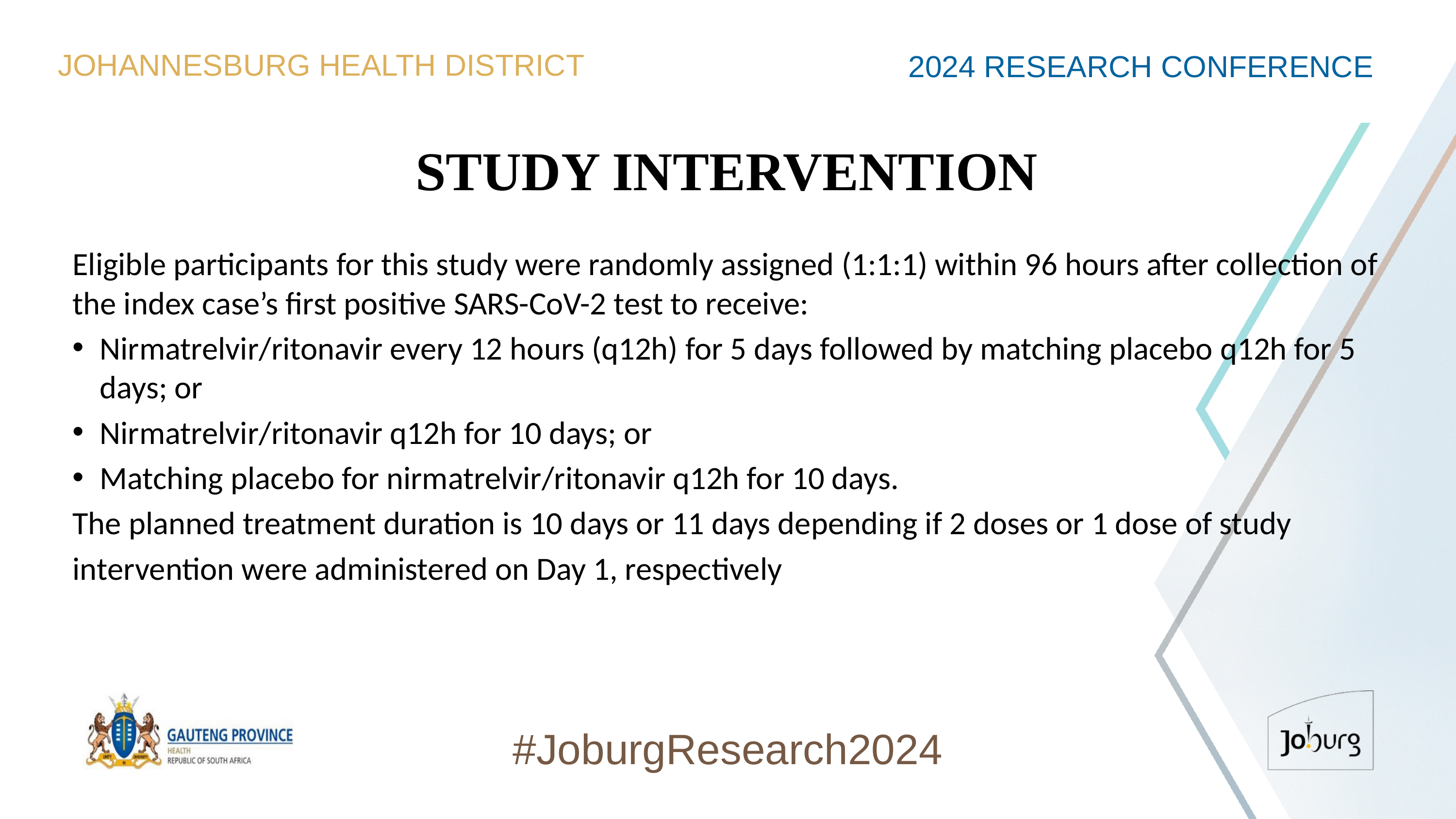

JOHANNESBURG HEALTH DISTRICT
2024 RESEARCH CONFERENCE
# STUDY INTERVENTION

Eligible participants for this study were randomly assigned (1:1:1) within 96 hours after collection of the index case’s first positive SARS-CoV-2 test to receive:
Nirmatrelvir/ritonavir every 12 hours (q12h) for 5 days followed by matching placebo q12h for 5 days; or
Nirmatrelvir/ritonavir q12h for 10 days; or
Matching placebo for nirmatrelvir/ritonavir q12h for 10 days.
The planned treatment duration is 10 days or 11 days depending if 2 doses or 1 dose of study
intervention were administered on Day 1, respectively

#JoburgResearch2024